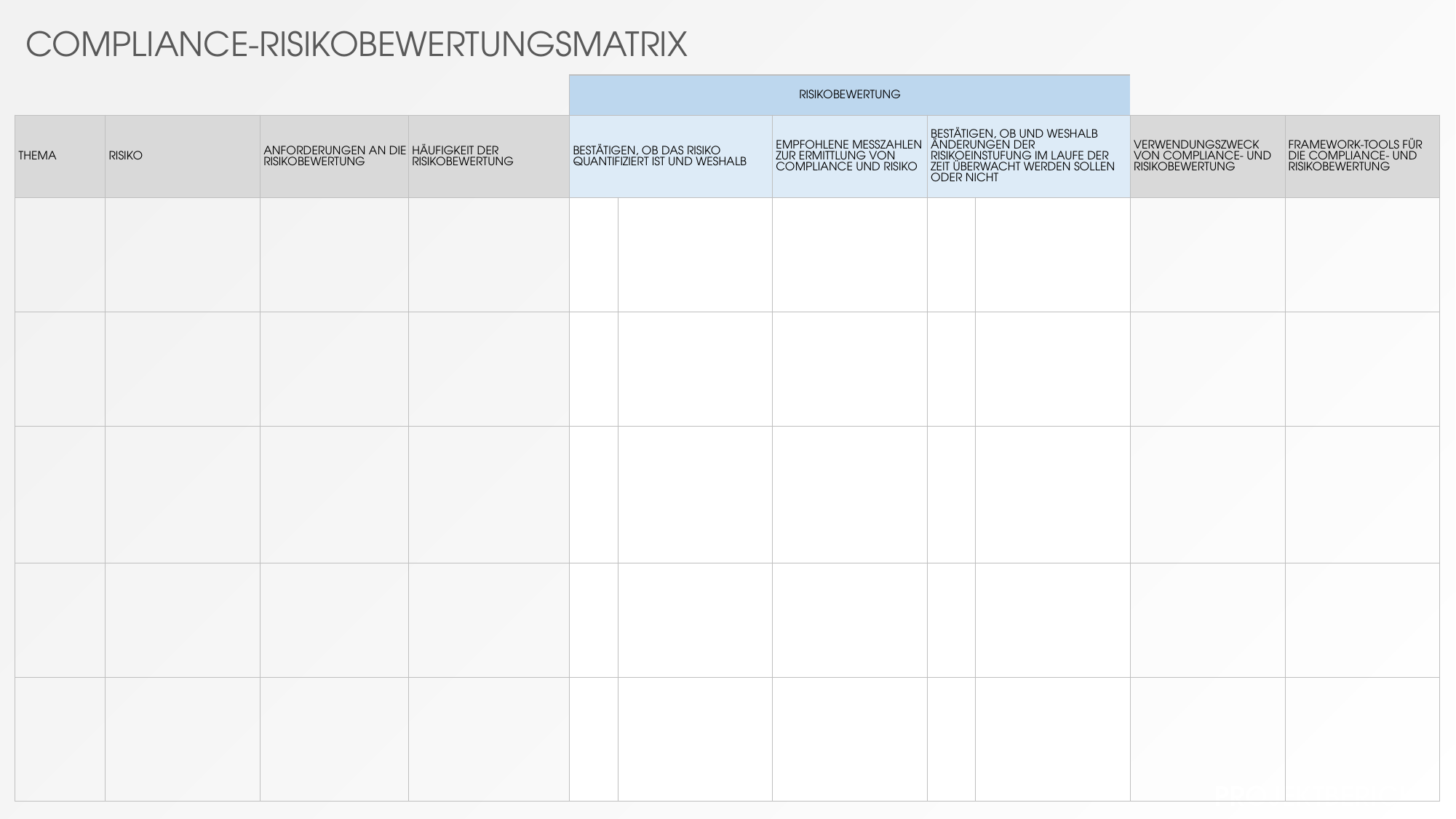

COMPLIANCE-RISIKOBEWERTUNGSMATRIX
|  |  |  |  | RISIKOBEWERTUNG |  |  |  |  |  |  |
| --- | --- | --- | --- | --- | --- | --- | --- | --- | --- | --- |
| THEMA | RISIKO | ANFORDERUNGEN AN DIE RISIKOBEWERTUNG | HÄUFIGKEIT DER RISIKOBEWERTUNG | BESTÄTIGEN, OB DAS RISIKO QUANTIFIZIERT IST UND WESHALB |  | EMPFOHLENE MESSZAHLEN ZUR ERMITTLUNG VON COMPLIANCE UND RISIKO | BESTÄTIGEN, OB UND WESHALB ÄNDERUNGEN DER RISIKOEINSTUFUNG IM LAUFE DER ZEIT ÜBERWACHT WERDEN SOLLEN ODER NICHT |  | VERWENDUNGSZWECK VON COMPLIANCE- UND RISIKOBEWERTUNG | FRAMEWORK-TOOLS FÜR DIE COMPLIANCE- UND RISIKOBEWERTUNG |
|  |  |  |  |  |  |  |  |  |  |  |
|  |  |  |  |  |  |  |  |  |  |  |
|  |  |  |  |  |  |  |  |  |  |  |
|  |  |  |  |  |  |  |  |  |  |  |
|  |  |  |  |  |  |  |  |  |  |  |
PROJEKTBERICHT